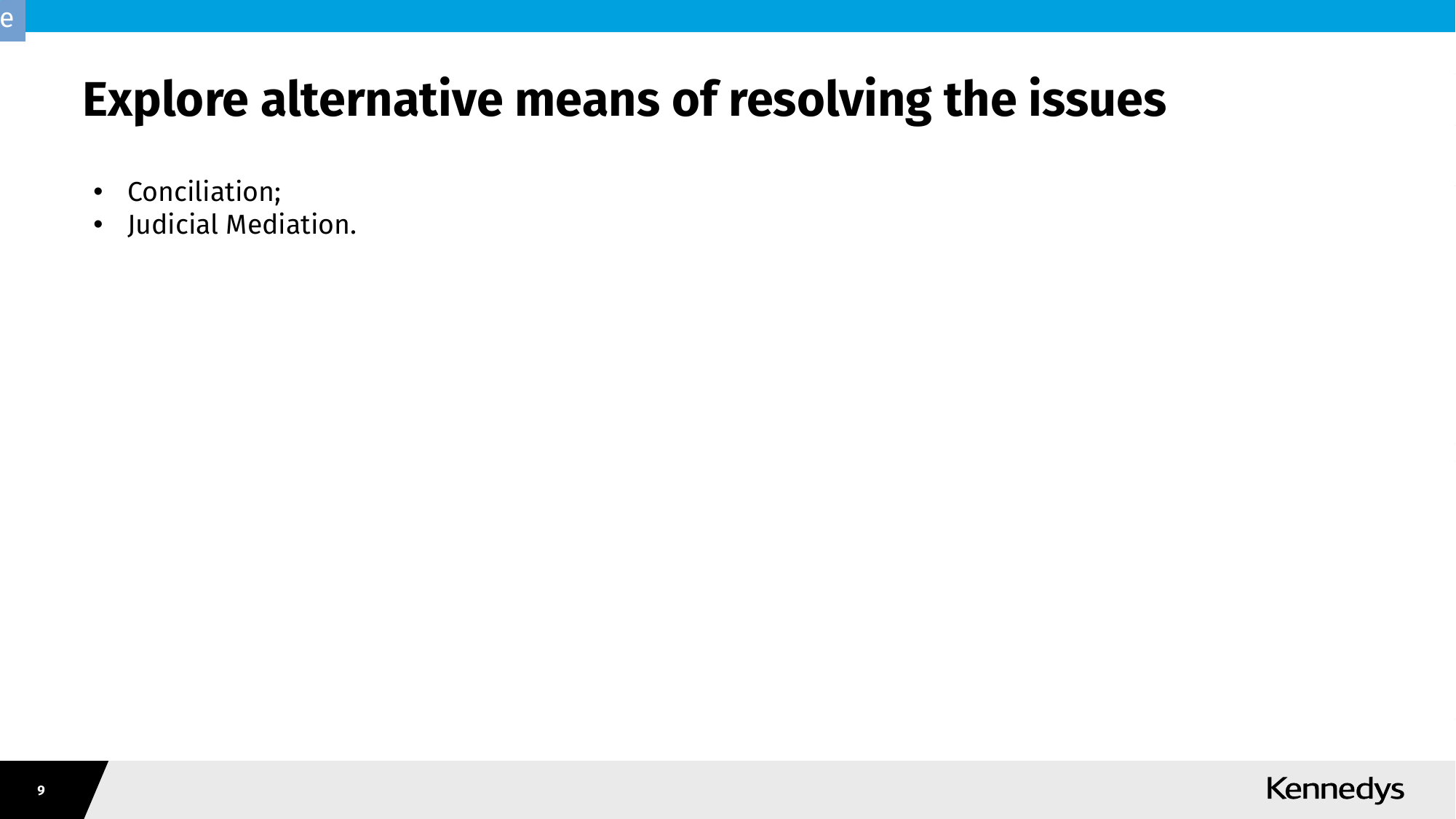

# Explore alternative means of resolving the issues
Conciliation;
Judicial Mediation.